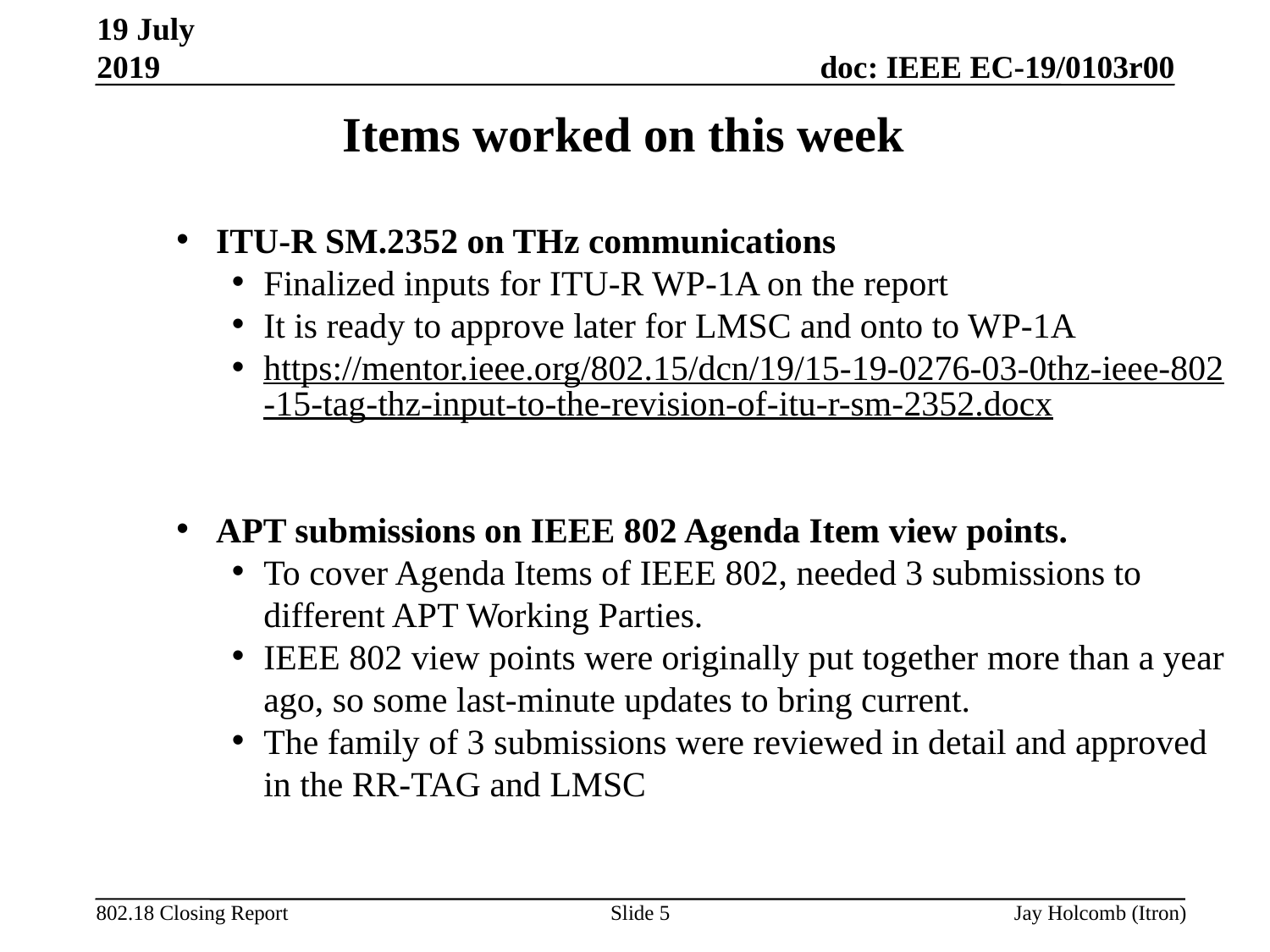

19 July 2019
# Items worked on this week

ITU-R SM.2352 on THz communications
Finalized inputs for ITU-R WP-1A on the report
It is ready to approve later for LMSC and onto to WP-1A
https://mentor.ieee.org/802.15/dcn/19/15-19-0276-03-0thz-ieee-802-15-tag-thz-input-to-the-revision-of-itu-r-sm-2352.docx

APT submissions on IEEE 802 Agenda Item view points.
To cover Agenda Items of IEEE 802, needed 3 submissions to different APT Working Parties.
IEEE 802 view points were originally put together more than a year ago, so some last-minute updates to bring current.
The family of 3 submissions were reviewed in detail and approved in the RR-TAG and LMSC

Slide 5
Jay Holcomb (Itron)